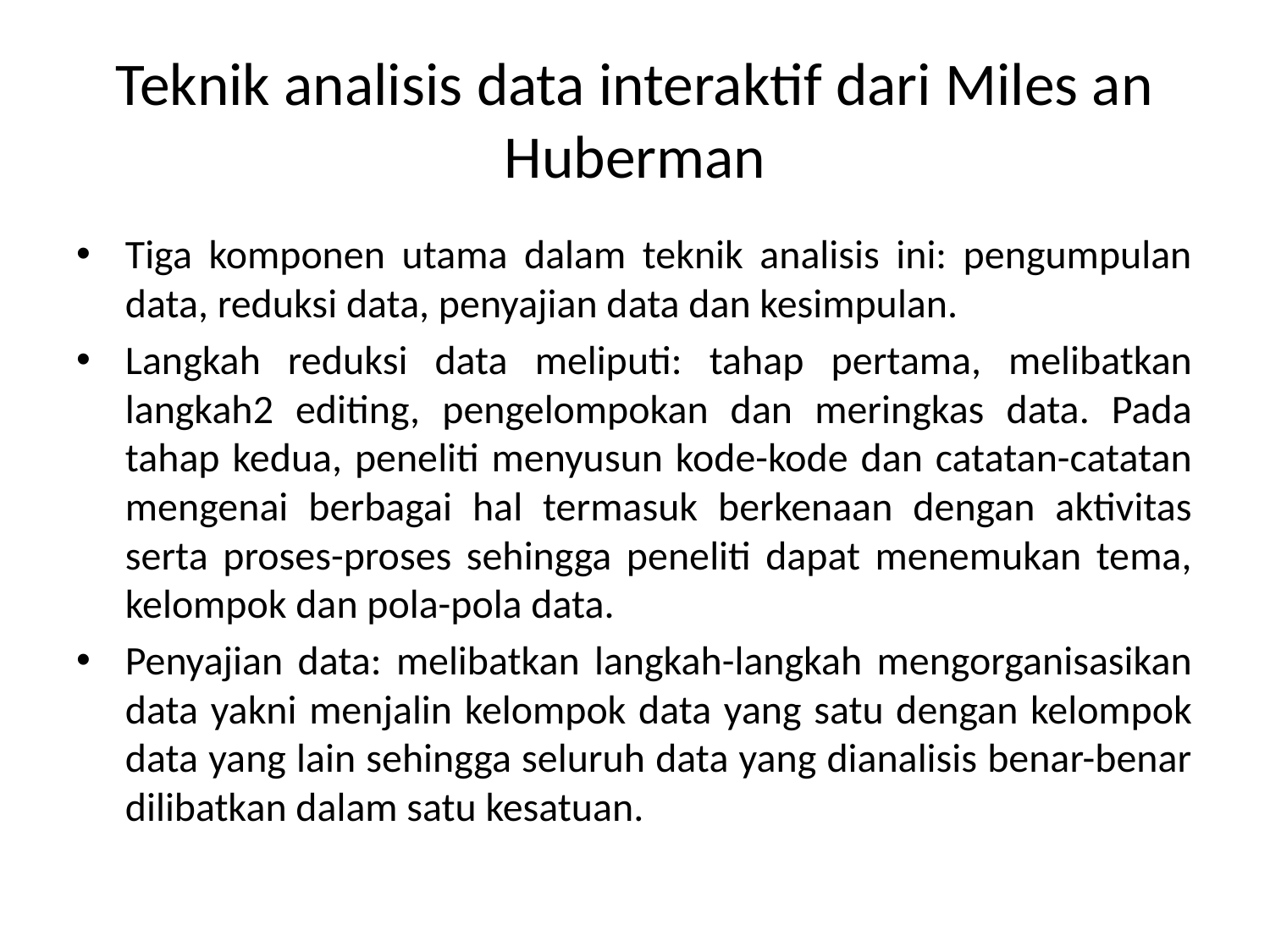

# Teknik analisis data interaktif dari Miles an Huberman
Tiga komponen utama dalam teknik analisis ini: pengumpulan data, reduksi data, penyajian data dan kesimpulan.
Langkah reduksi data meliputi: tahap pertama, melibatkan langkah2 editing, pengelompokan dan meringkas data. Pada tahap kedua, peneliti menyusun kode-kode dan catatan-catatan mengenai berbagai hal termasuk berkenaan dengan aktivitas serta proses-proses sehingga peneliti dapat menemukan tema, kelompok dan pola-pola data.
Penyajian data: melibatkan langkah-langkah mengorganisasikan data yakni menjalin kelompok data yang satu dengan kelompok data yang lain sehingga seluruh data yang dianalisis benar-benar dilibatkan dalam satu kesatuan.